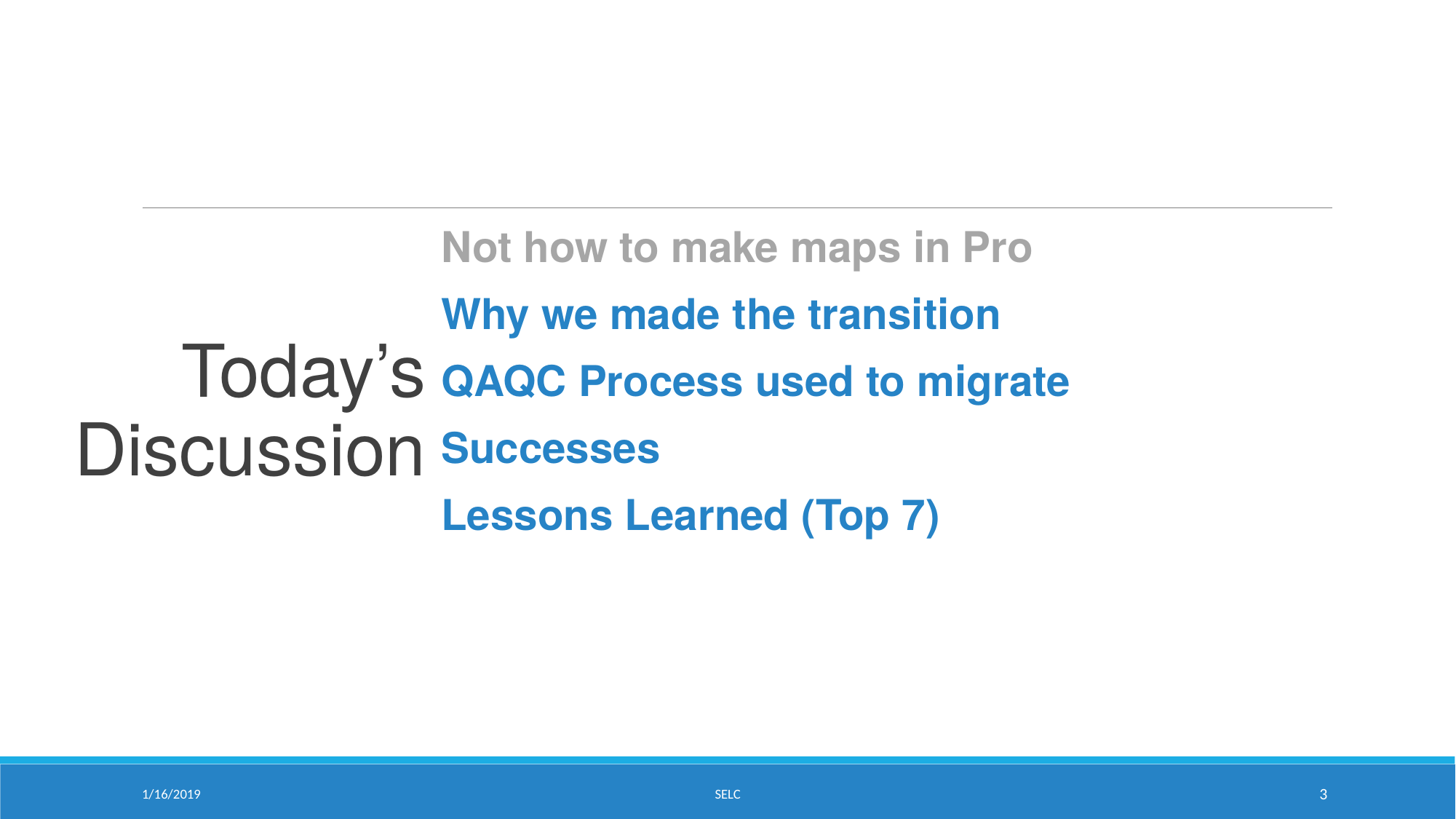

Today’s Discussion
Not how to make maps in Pro
Why we made the transition
QAQC Process used to migrate
Successes
Lessons Learned (Top 7)

1/16/2019
SELC
3